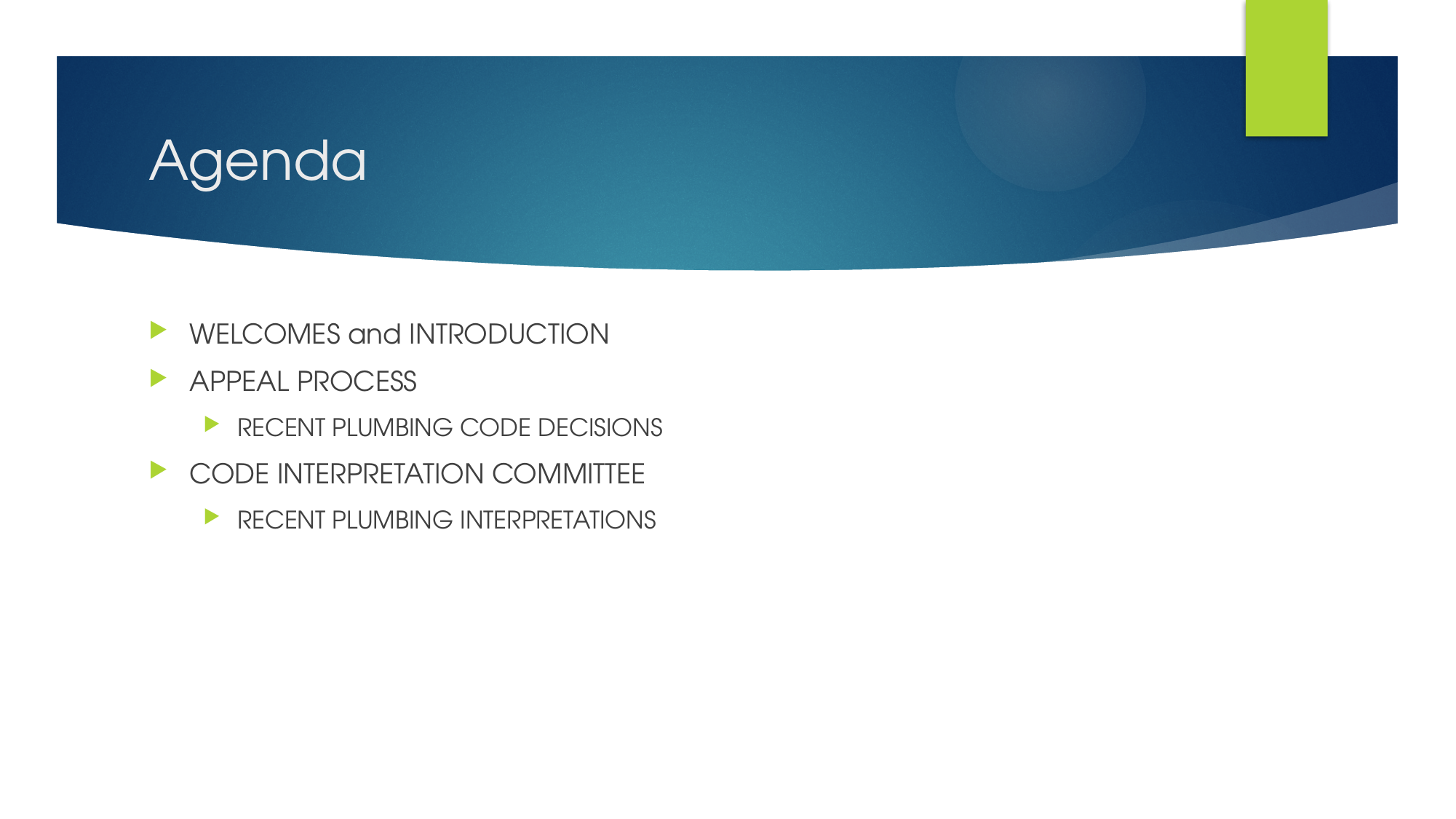

# Agenda
WELCOMES and INTRODUCTION
APPEAL PROCESS
RECENT PLUMBING CODE DECISIONS
CODE INTERPRETATION COMMITTEE
RECENT PLUMBING INTERPRETATIONS